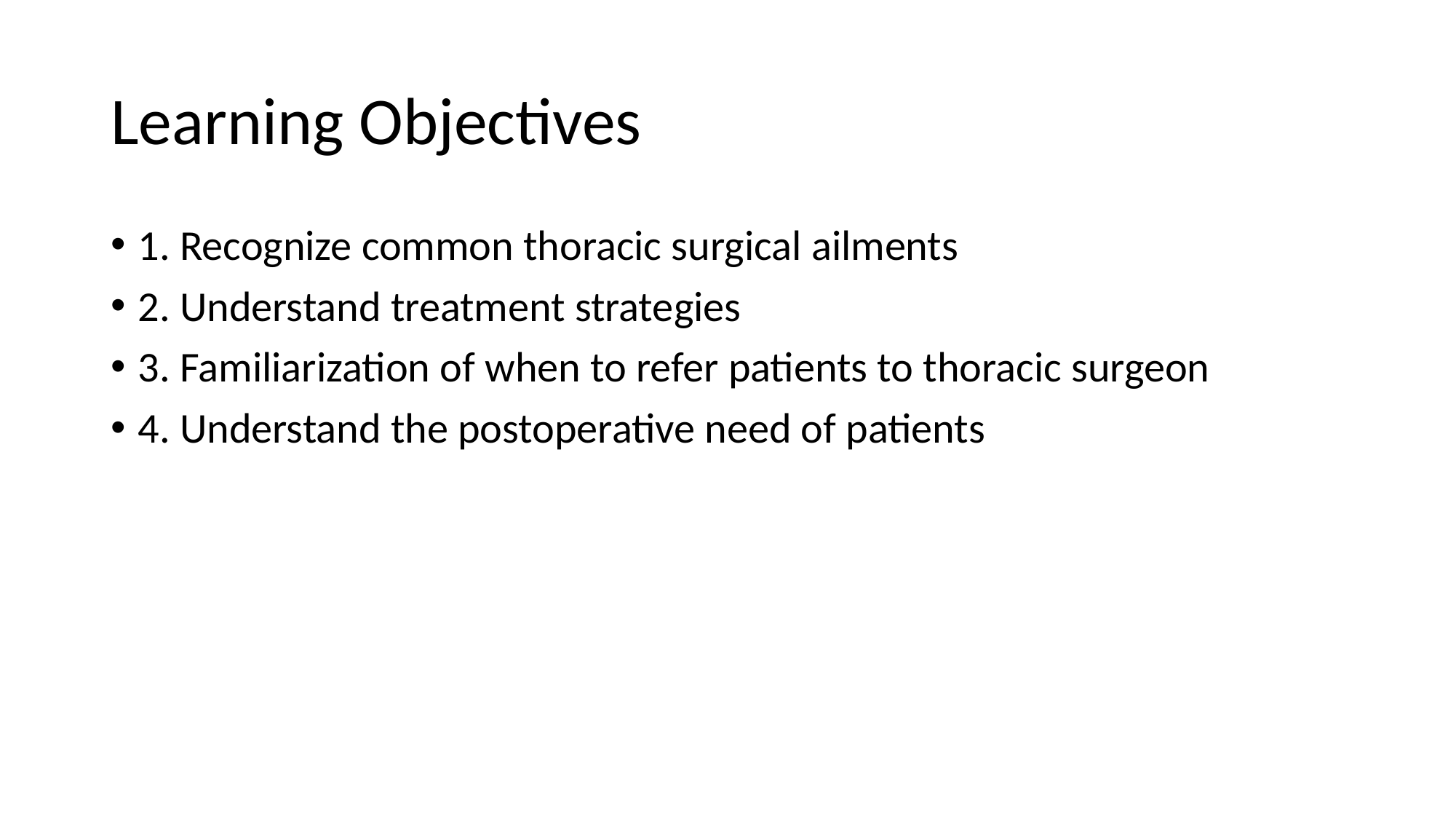

# Learning Objectives
1. Recognize common thoracic surgical ailments
2. Understand treatment strategies
3. Familiarization of when to refer patients to thoracic surgeon
4. Understand the postoperative need of patients